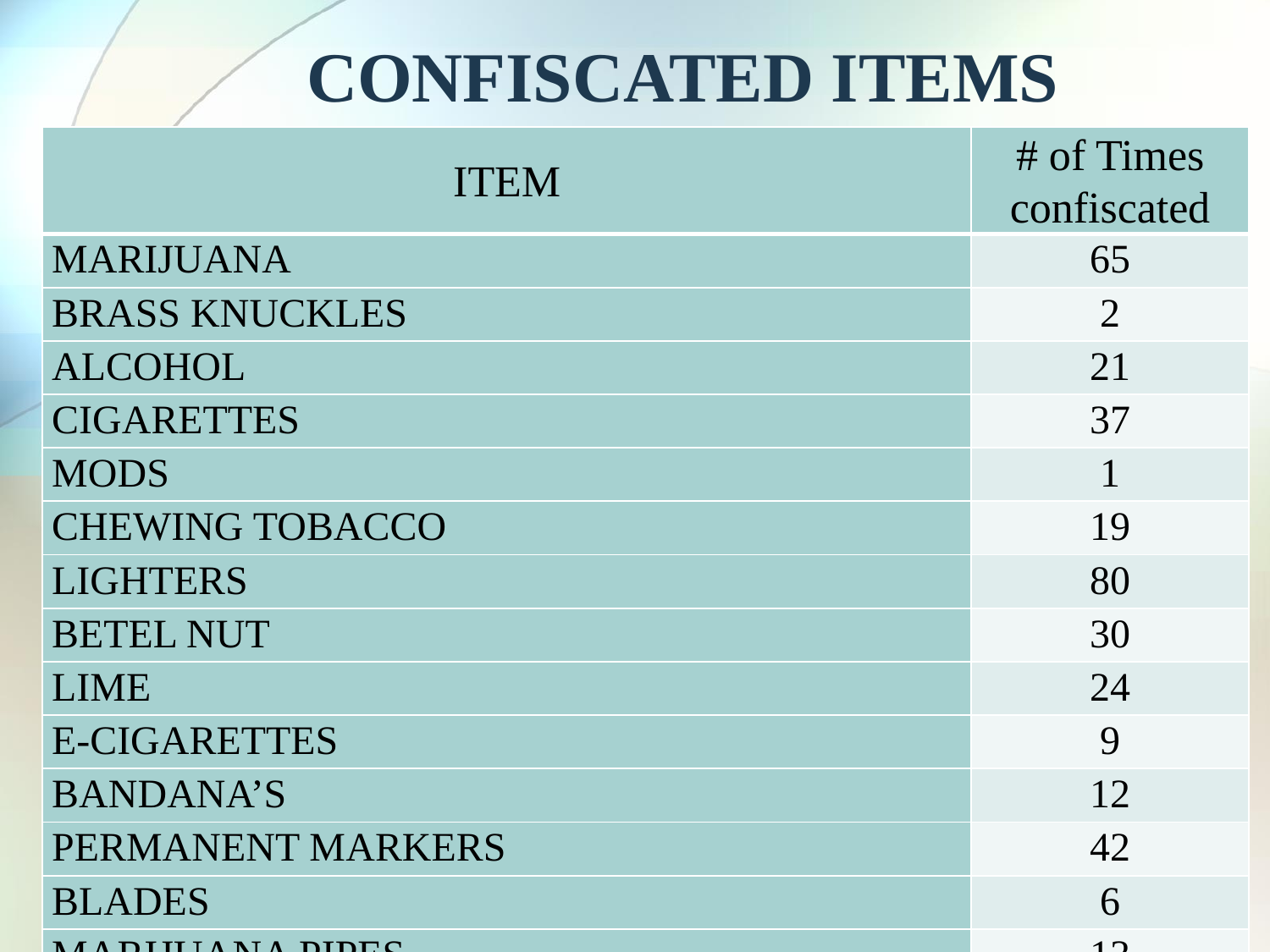

# CONFISCATED ITEMS
| ITEM | # of Times confiscated |
| --- | --- |
| MARIJUANA | 65 |
| BRASS KNUCKLES | 2 |
| ALCOHOL | 21 |
| CIGARETTES | 37 |
| MODS | 1 |
| CHEWING TOBACCO | 19 |
| LIGHTERS | 80 |
| BETEL NUT | 30 |
| LIME | 24 |
| E-CIGARETTES | 9 |
| BANDANA’S | 12 |
| PERMANENT MARKERS | 42 |
| BLADES | 6 |
| MARIJUANA PIPES | 13 |
| BATON | 1 |